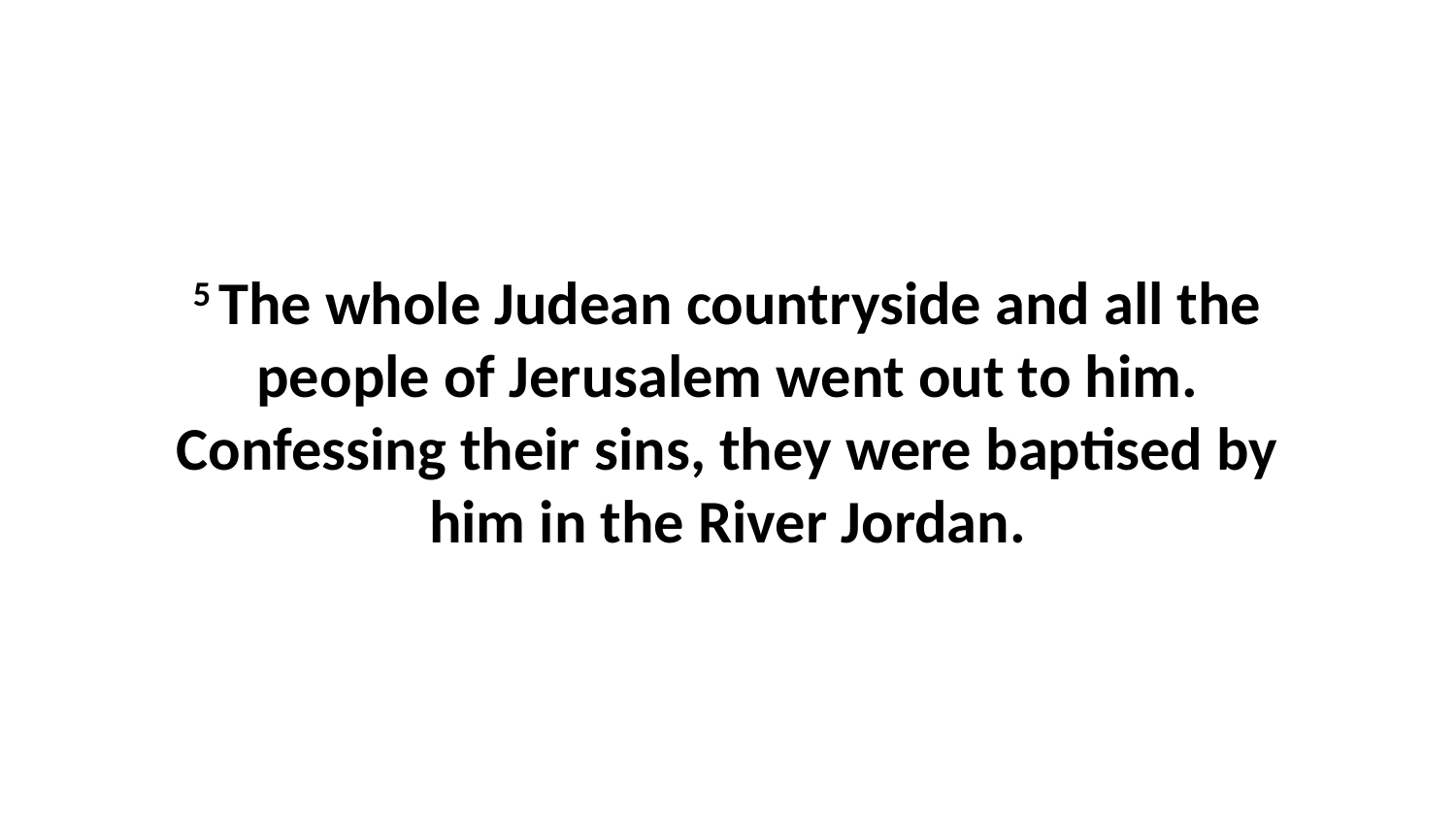

5 The whole Judean countryside and all the people of Jerusalem went out to him. Confessing their sins, they were baptised by him in the River Jordan.